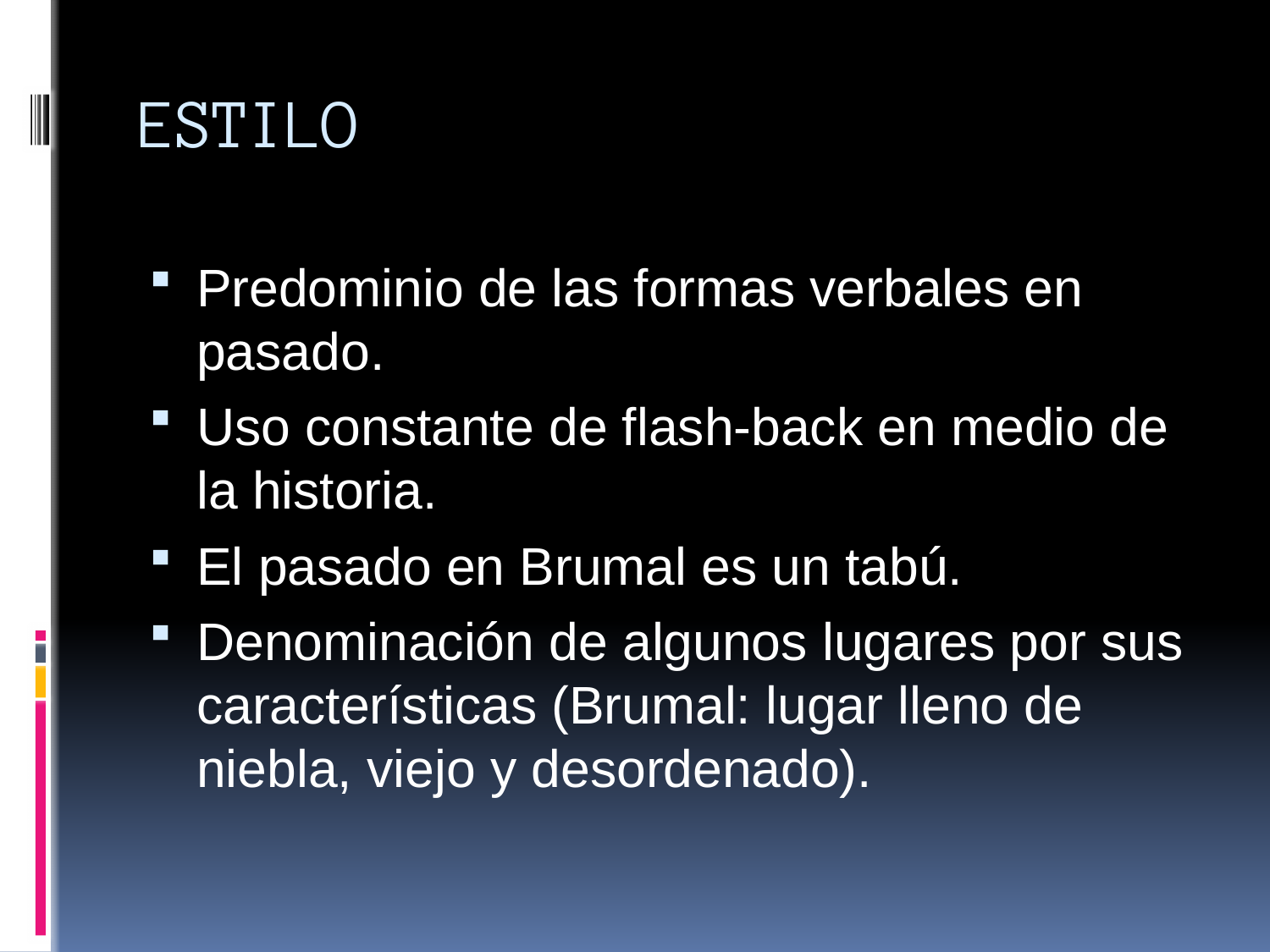

# ESTILO
Predominio de las formas verbales en pasado.
Uso constante de flash-back en medio de la historia.
El pasado en Brumal es un tabú.
Denominación de algunos lugares por sus características (Brumal: lugar lleno de niebla, viejo y desordenado).